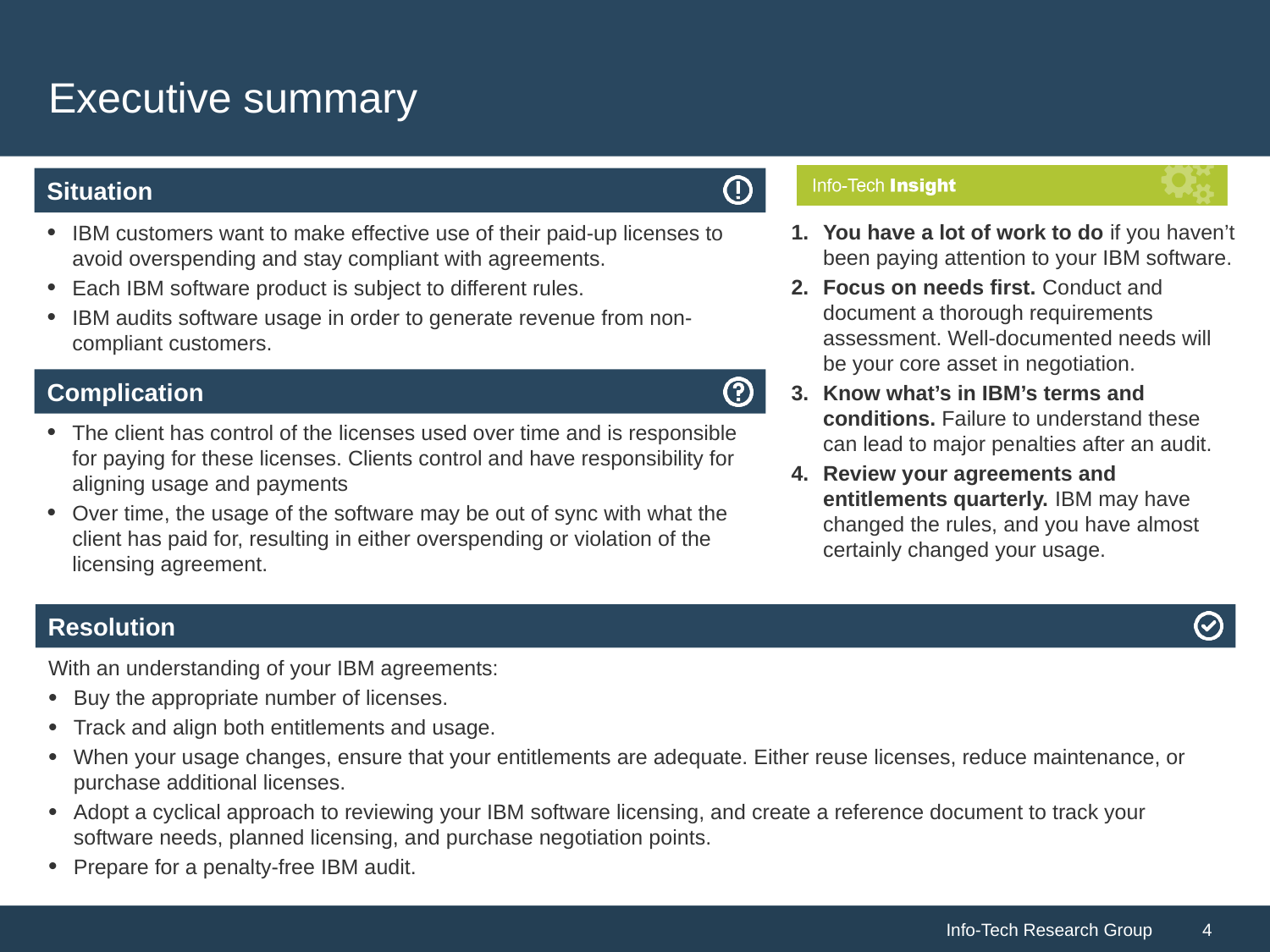

# Executive summary
You have a lot of work to do if you haven’t been paying attention to your IBM software.
Focus on needs first. Conduct and document a thorough requirements assessment. Well-documented needs will be your core asset in negotiation.
Know what’s in IBM’s terms and conditions. Failure to understand these can lead to major penalties after an audit.
Review your agreements and entitlements quarterly. IBM may have changed the rules, and you have almost certainly changed your usage.
IBM customers want to make effective use of their paid-up licenses to avoid overspending and stay compliant with agreements.
Each IBM software product is subject to different rules.
IBM audits software usage in order to generate revenue from non-compliant customers.
The client has control of the licenses used over time and is responsible for paying for these licenses. Clients control and have responsibility for aligning usage and payments
Over time, the usage of the software may be out of sync with what the client has paid for, resulting in either overspending or violation of the licensing agreement.
With an understanding of your IBM agreements:
Buy the appropriate number of licenses.
Track and align both entitlements and usage.
When your usage changes, ensure that your entitlements are adequate. Either reuse licenses, reduce maintenance, or purchase additional licenses.
Adopt a cyclical approach to reviewing your IBM software licensing, and create a reference document to track your software needs, planned licensing, and purchase negotiation points.
Prepare for a penalty-free IBM audit.